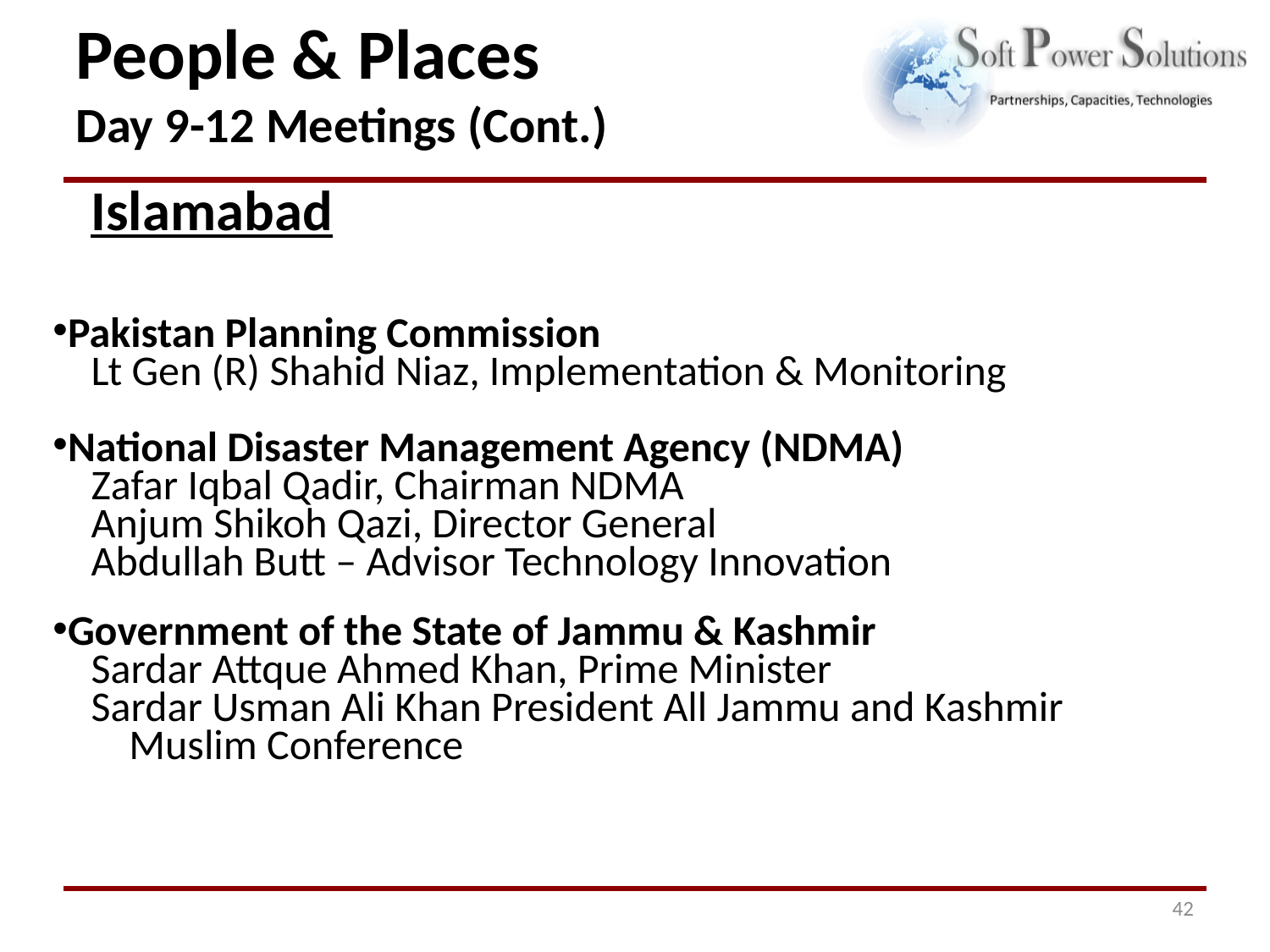

# People & Places Day 9-12 Meetings (Cont.)
Islamabad

Pakistan Planning Commission
Lt Gen (R) Shahid Niaz, Implementation & Monitoring

National Disaster Management Agency (NDMA)
Zafar Iqbal Qadir, Chairman NDMA
Anjum Shikoh Qazi, Director General
Abdullah Butt – Advisor Technology Innovation

Government of the State of Jammu & Kashmir
Sardar Attque Ahmed Khan, Prime Minister
Sardar Usman Ali Khan President All Jammu and Kashmir Muslim Conference

42